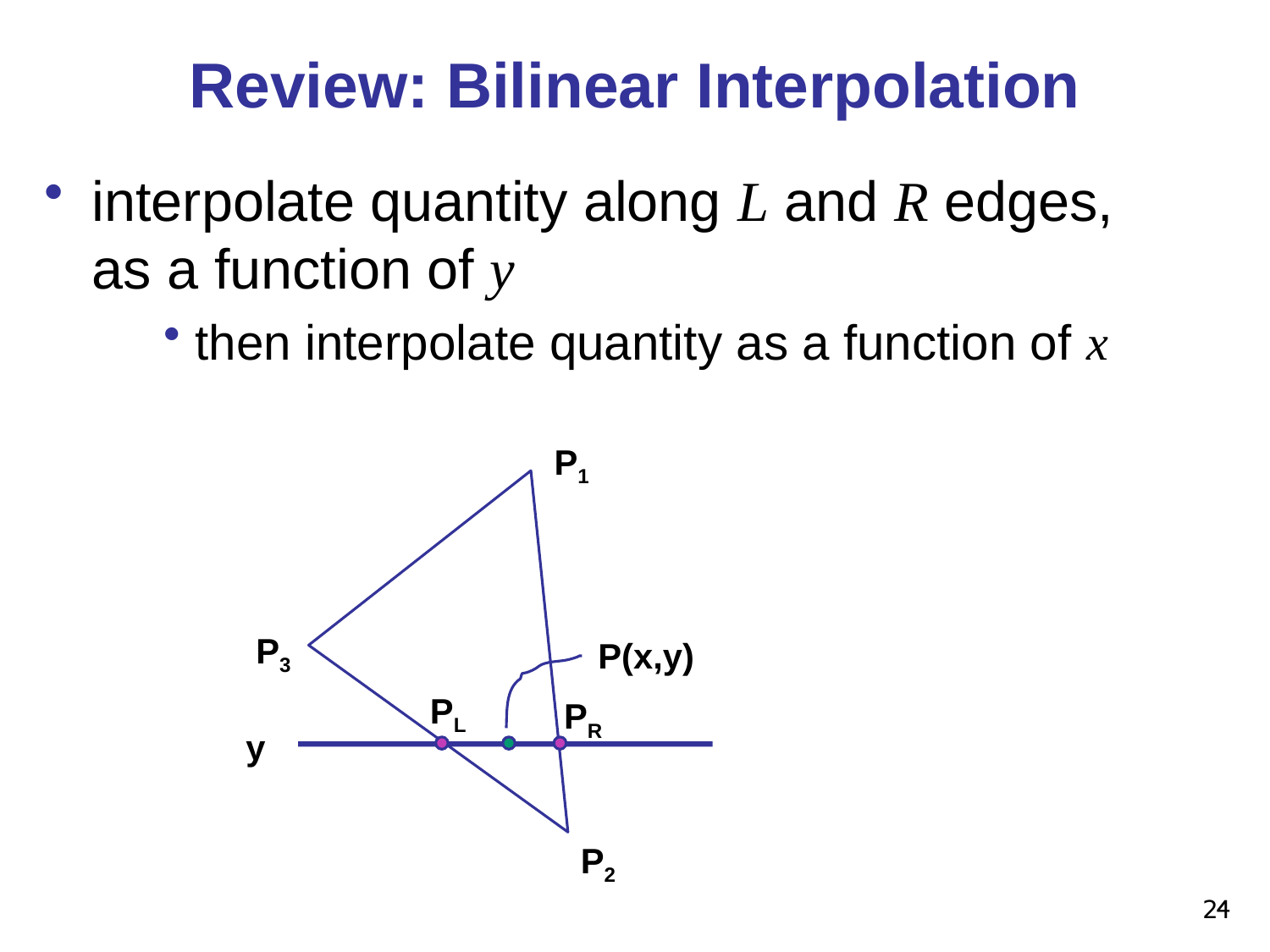

# Review: Bilinear Interpolation
interpolate quantity along L and R edges,
as a function of y
then interpolate quantity as a function of x
P1

P3
P(x,y)

PL
PR
y

P2
24